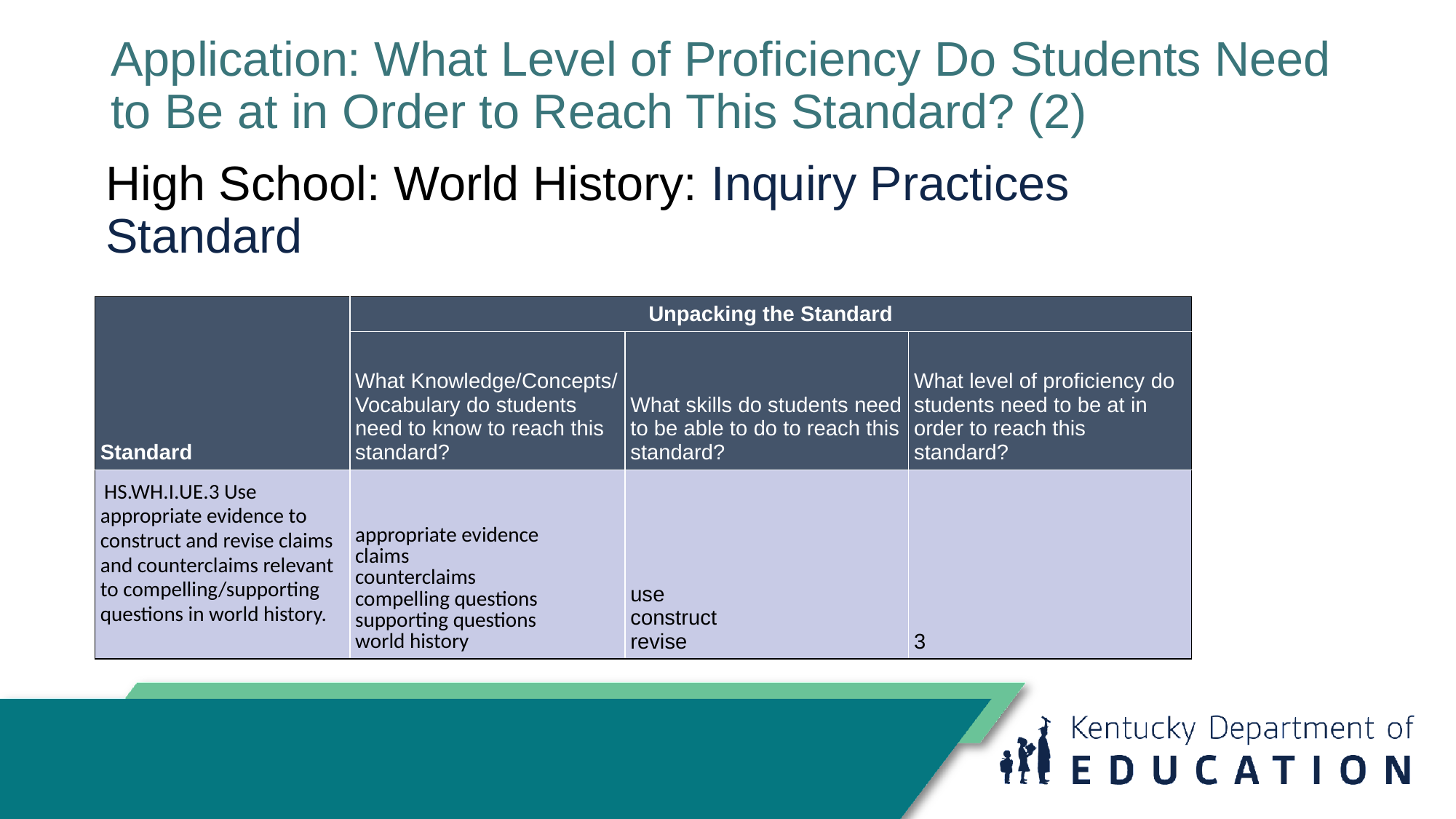

# Application: What Level of Proficiency Do Students Need to Be at in Order to Reach This Standard? (2)

High School: World History: Inquiry Practices Standard
| Standard | Unpacking the Standard |  |  |
| --- | --- | --- | --- |
|  | What Knowledge/Concepts/ Vocabulary do students need to know to reach this standard? | What skills do students need to be able to do to reach this standard? | What level of proficiency do students need to be at in order to reach this standard? |
| HS.WH.I.UE.3 Use appropriate evidence to construct and revise claims and counterclaims relevant to compelling/supporting questions in world history. | appropriate evidence claims counterclaims compelling questions supporting questions world history | use construct revise | 3 |